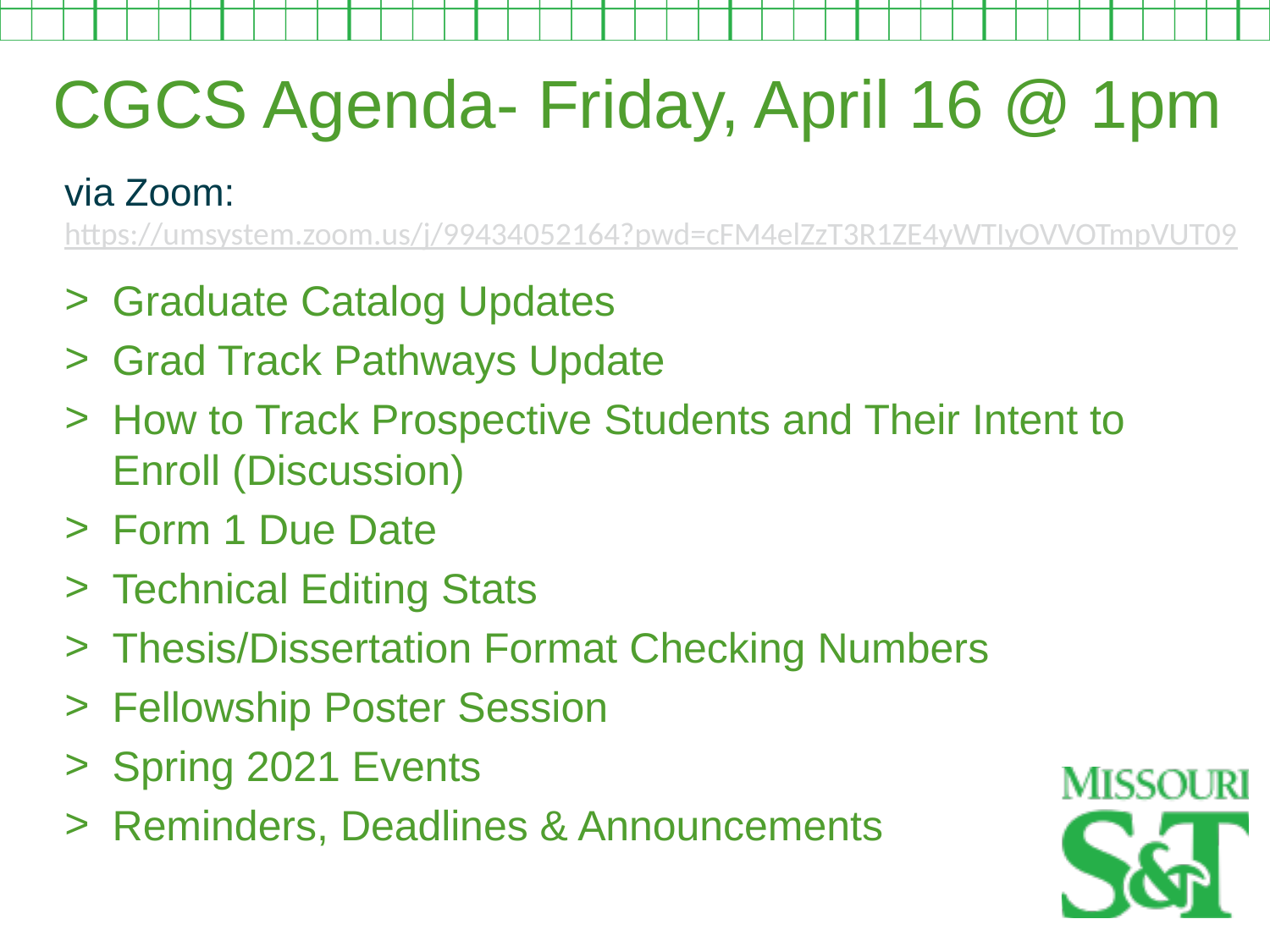

CGCS Agenda- Friday, April 16 @ 1pm
via Zoom: https://umsystem.zoom.us/j/99434052164?pwd=cFM4elZzT3R1ZE4yWTIyOVVOTmpVUT09

Graduate Catalog Updates
Grad Track Pathways Update
How to Track Prospective Students and Their Intent to Enroll (Discussion)
Form 1 Due Date
Technical Editing Stats
Thesis/Dissertation Format Checking Numbers
Fellowship Poster Session
Spring 2021 Events
Reminders, Deadlines & Announcements